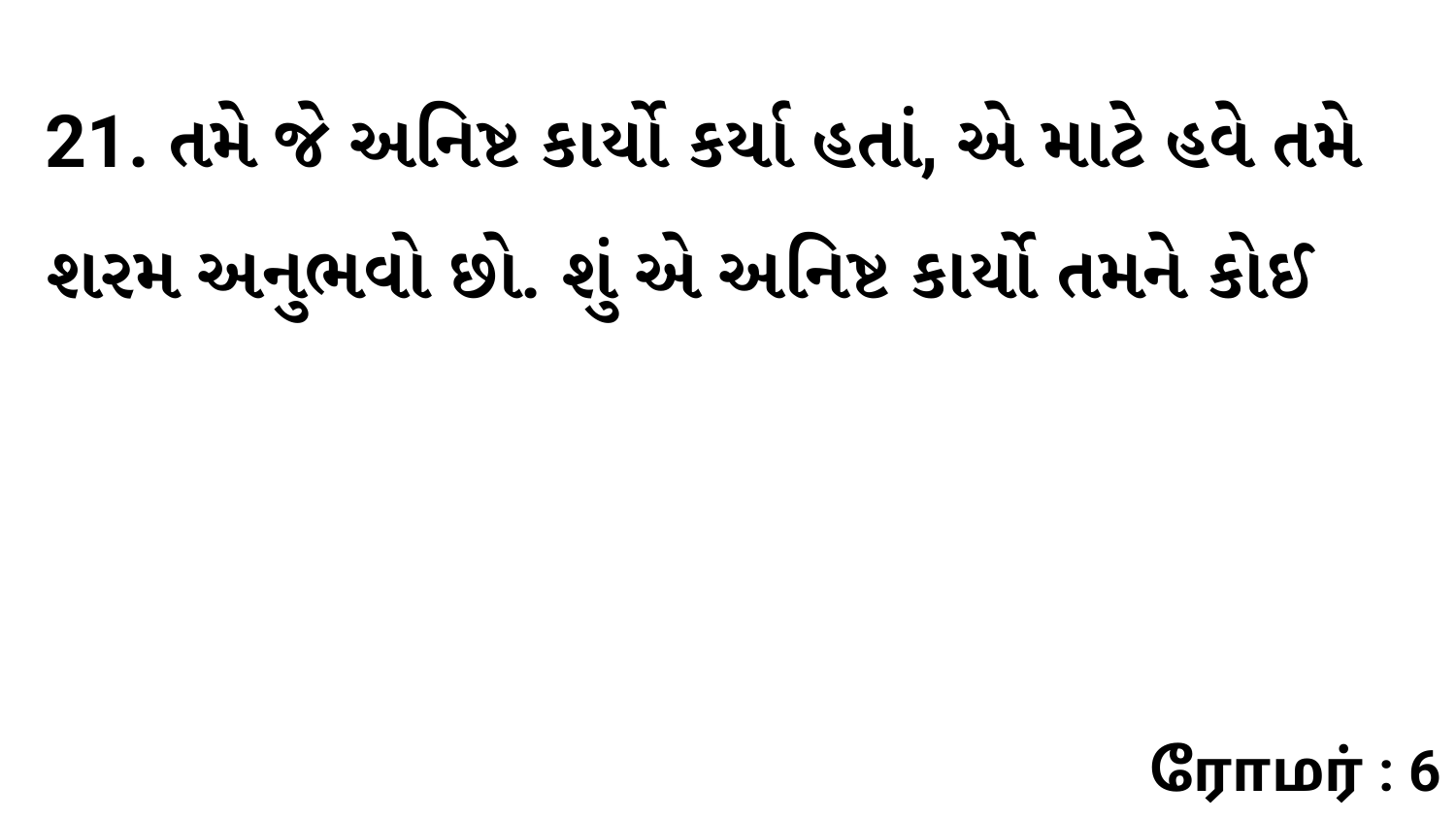

21. તમે જે અનિષ્ટ કાર્યો કર્યા હતાં, એ માટે હવે તમે શરમ અનુભવો છો. શું એ અનિષ્ટ કાર્યો તમને કોઈ
ரோமர் : 6